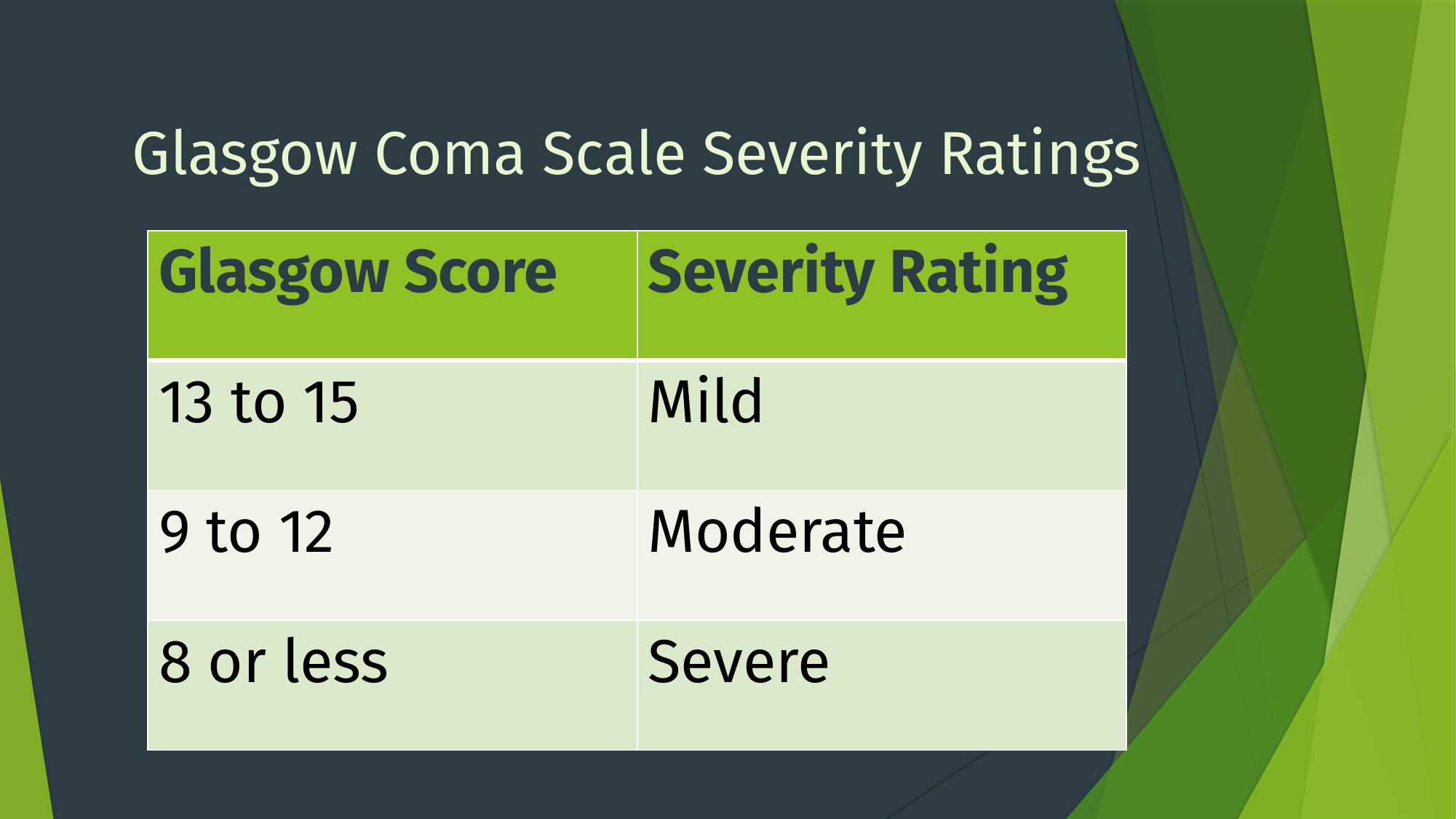

# Glasgow Coma Scale Severity Ratings
| Glasgow Score | Severity Rating |
| --- | --- |
| 13 to 15 | Mild |
| 9 to 12 | Moderate |
| 8 or less | Severe |